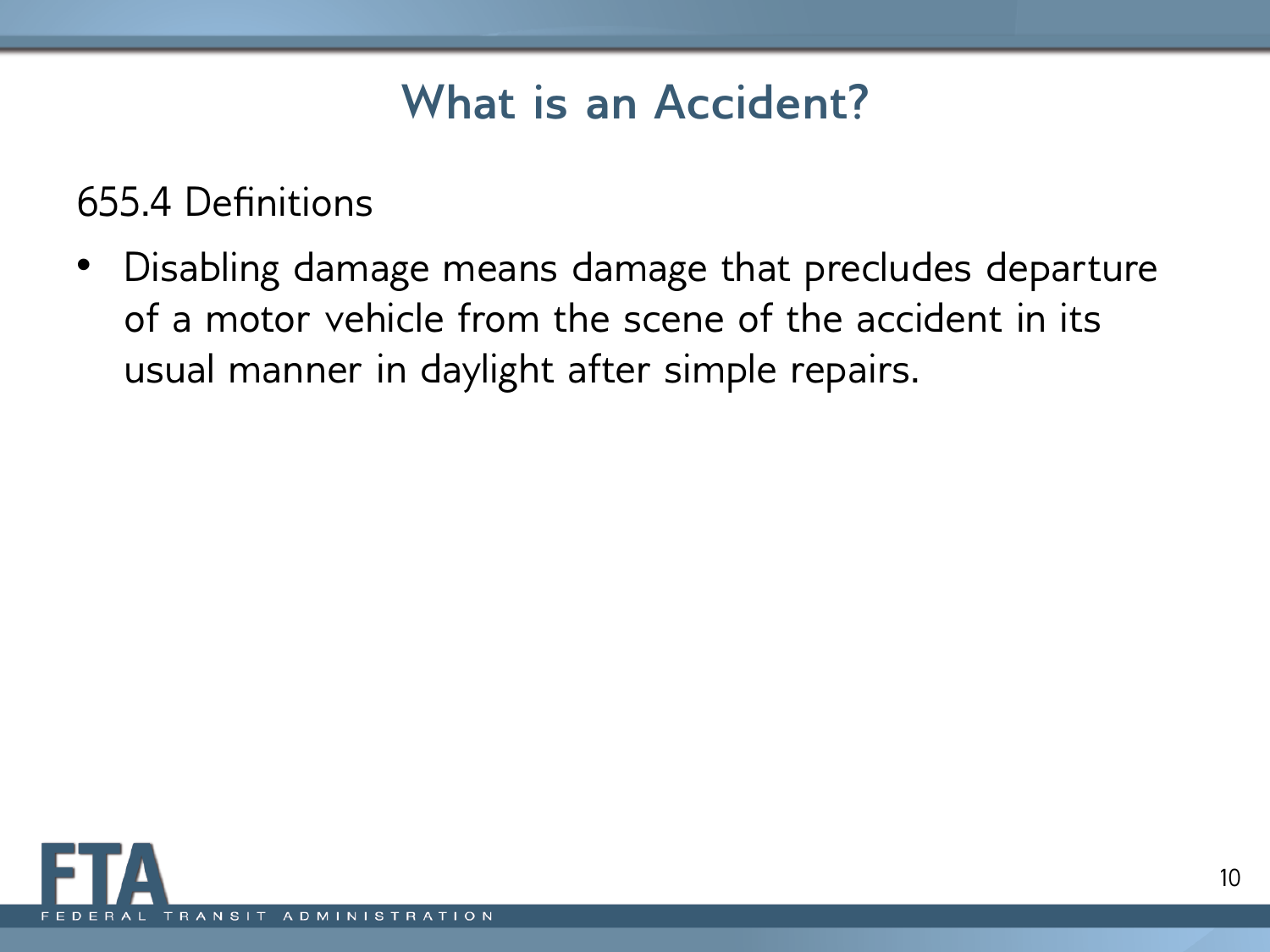

# What is an Accident?
655.4 Definitions
Disabling damage means damage that precludes departure of a motor vehicle from the scene of the accident in its usual manner in daylight after simple repairs.